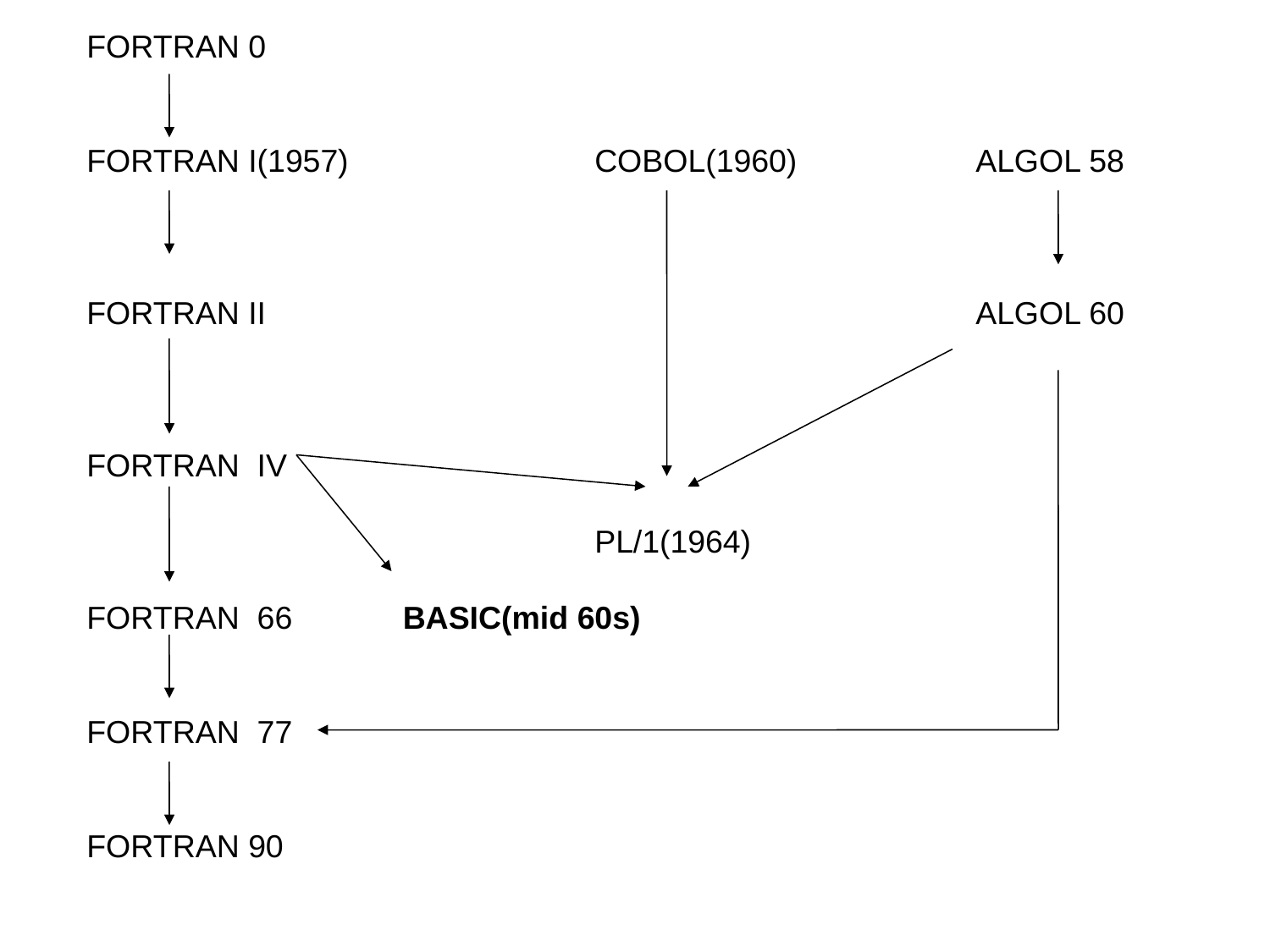

FORTRAN 0

FORTRAN I(1957)        		COBOL(1960) 		ALGOL 58

FORTRAN II						ALGOL 60

FORTRAN  IV

				PL/1(1964)

FORTRAN  66 	       BASIC(mid 60s)

FORTRAN  77

FORTRAN 90